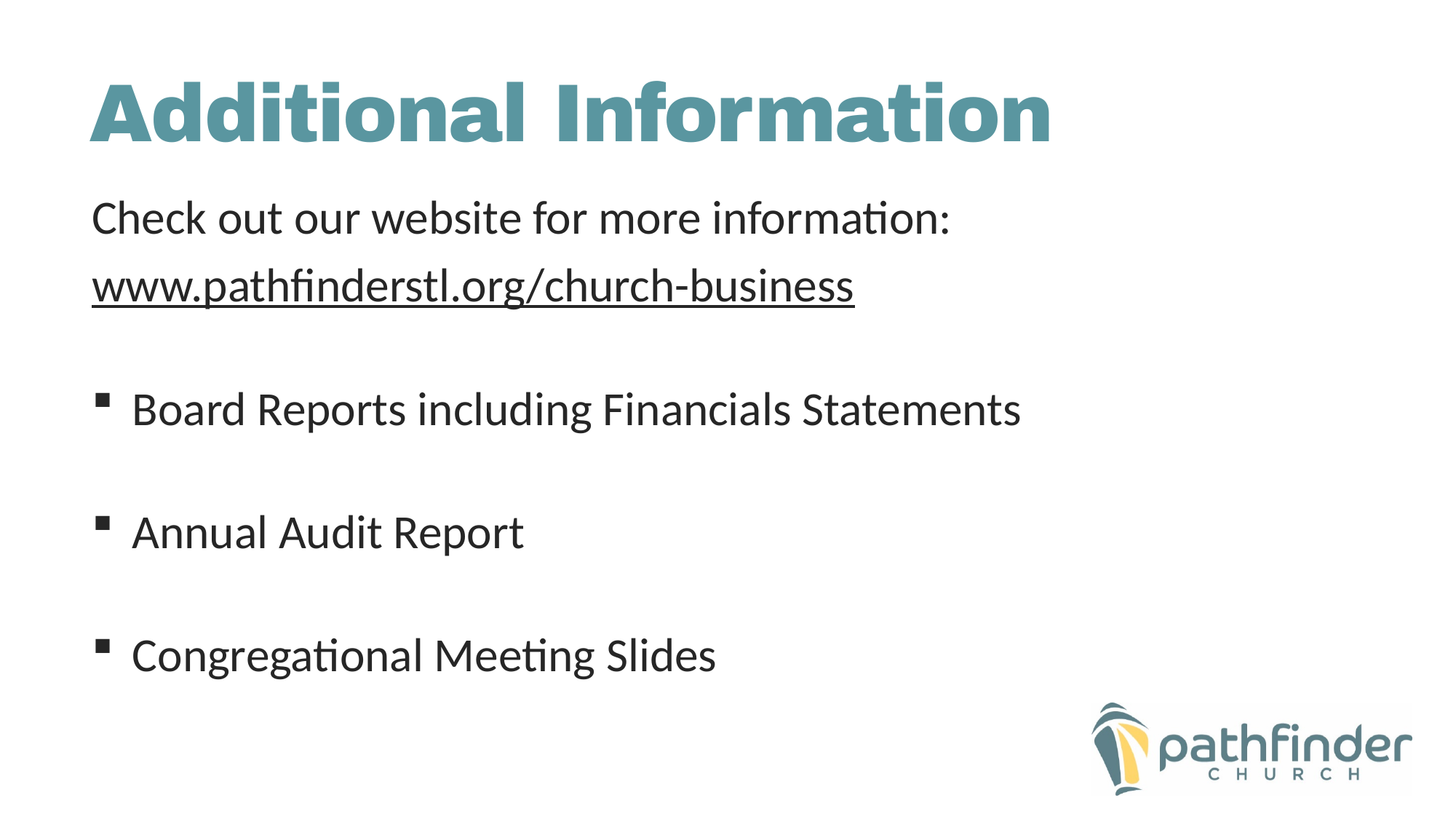

# Additional Information
Check out our website for more information:
www.pathfinderstl.org/church-business
Board Reports including Financials Statements
Annual Audit Report
Congregational Meeting Slides